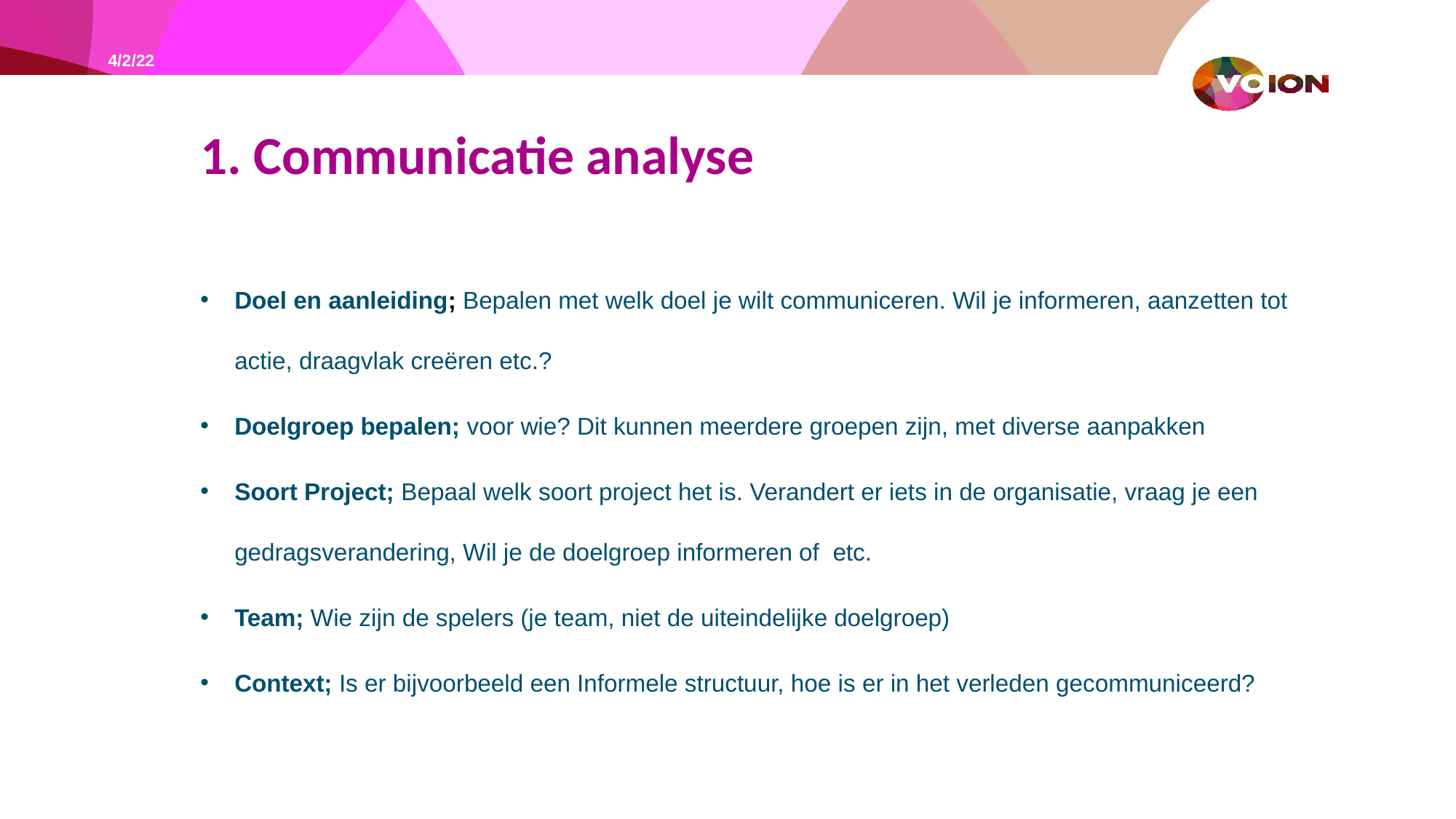

4/2/22
# 1. Communicatie analyse
Doel en aanleiding; Bepalen met welk doel je wilt communiceren. Wil je informeren, aanzetten tot actie, draagvlak creëren etc.?
Doelgroep bepalen; voor wie? Dit kunnen meerdere groepen zijn, met diverse aanpakken
Soort Project; Bepaal welk soort project het is. Verandert er iets in de organisatie, vraag je een gedragsverandering, Wil je de doelgroep informeren of  etc.
Team; Wie zijn de spelers (je team, niet de uiteindelijke doelgroep)
Context; Is er bijvoorbeeld een Informele structuur, hoe is er in het verleden gecommuniceerd?